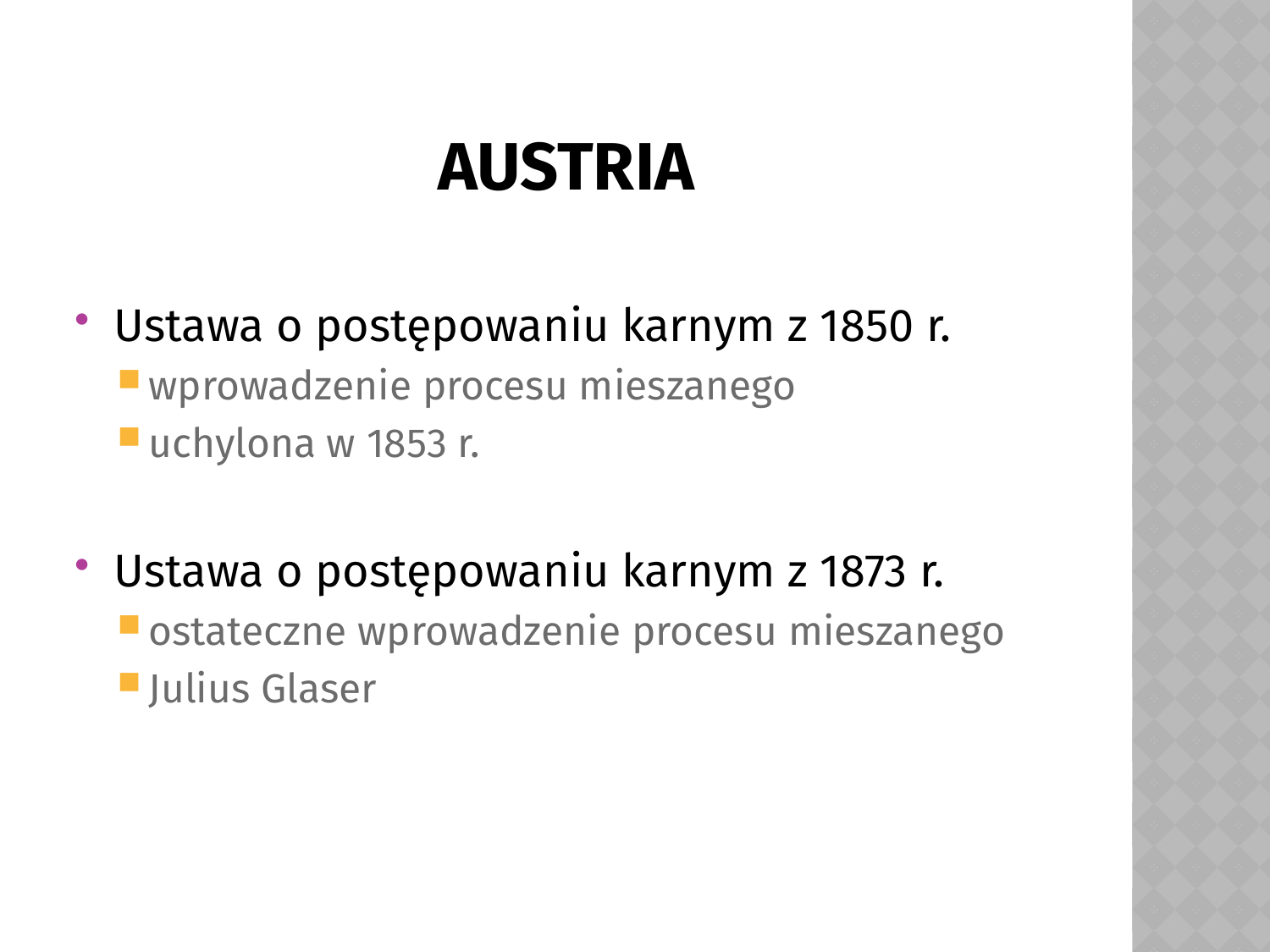

# Austria

Ustawa o postępowaniu karnym z 1850 r.
wprowadzenie procesu mieszanego
uchylona w 1853 r.

Ustawa o postępowaniu karnym z 1873 r.
ostateczne wprowadzenie procesu mieszanego
Julius Glaser